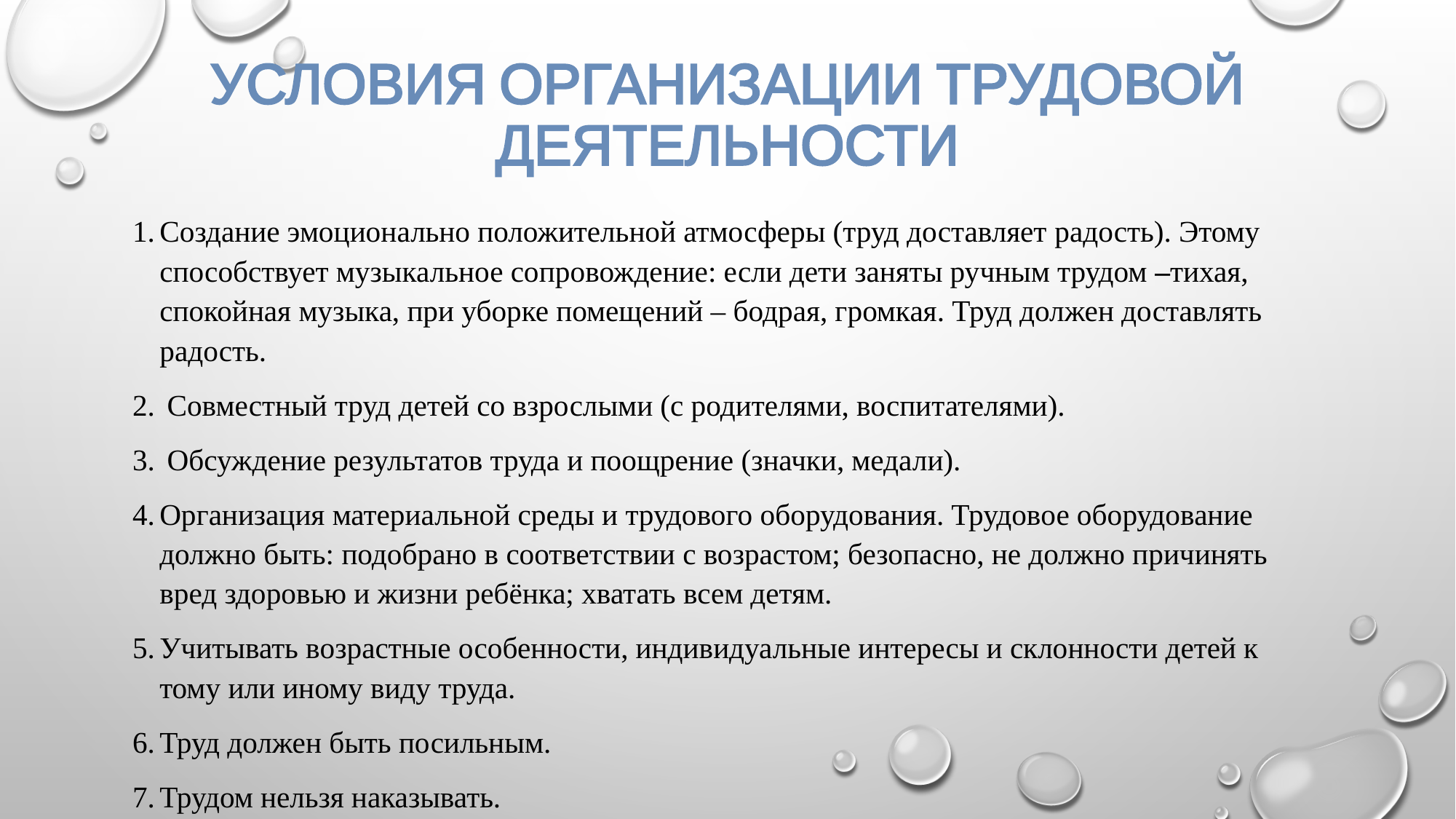

# Условия организации трудовой деятельности
Создание эмоционально положительной атмосферы (труд доставляет радость). Этому способствует музыкальное сопровождение: если дети заняты ручным трудом –тихая, спокойная музыка, при уборке помещений – бодрая, громкая. Труд должен доставлять радость.
 Совместный труд детей со взрослыми (с родителями, воспитателями).
 Обсуждение результатов труда и поощрение (значки, медали).
Организация материальной среды и трудового оборудования. Трудовое оборудование должно быть: подобрано в соответствии с возрастом; безопасно, не должно причинять вред здоровью и жизни ребёнка; хватать всем детям.
Учитывать возрастные особенности, индивидуальные интересы и склонности детей к тому или иному виду труда.
Труд должен быть посильным.
Трудом нельзя наказывать.